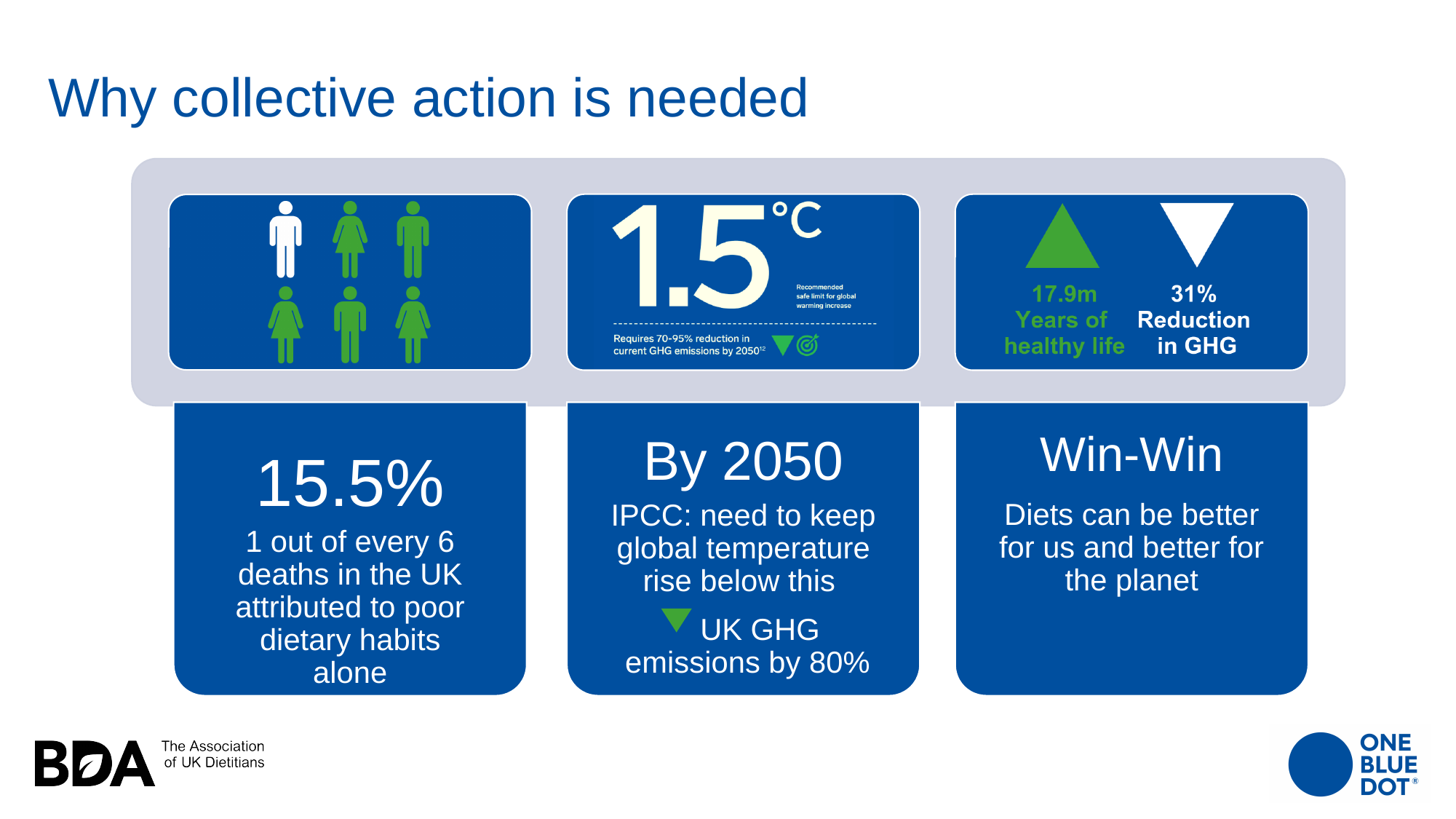

# Why collective action is needed
15.5%

1 out of every 6 deaths in the UK attributed to poor dietary habits alone
By 2050

IPCC: need to keep global temperature rise below this

    UK GHG
 emissions by 80%
Win-Win
Diets can be better for us and better for the planet